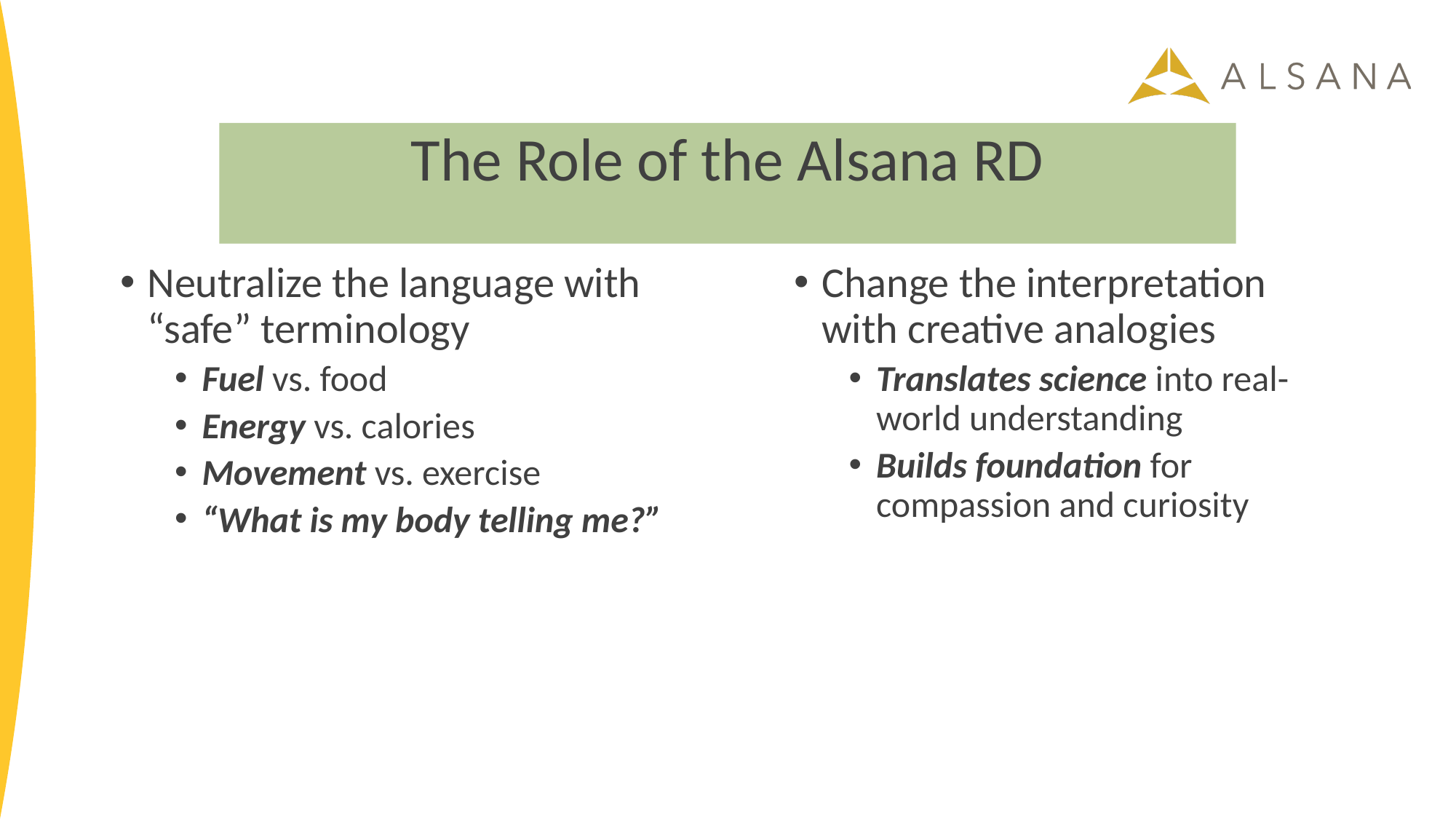

The Role of the Alsana RD
Neutralize the language with “safe” terminology
Fuel vs. food
Energy vs. calories
Movement vs. exercise
“What is my body telling me?”

Change the interpretation with creative analogies
Translates science into real-world understanding
Builds foundation for compassion and curiosity